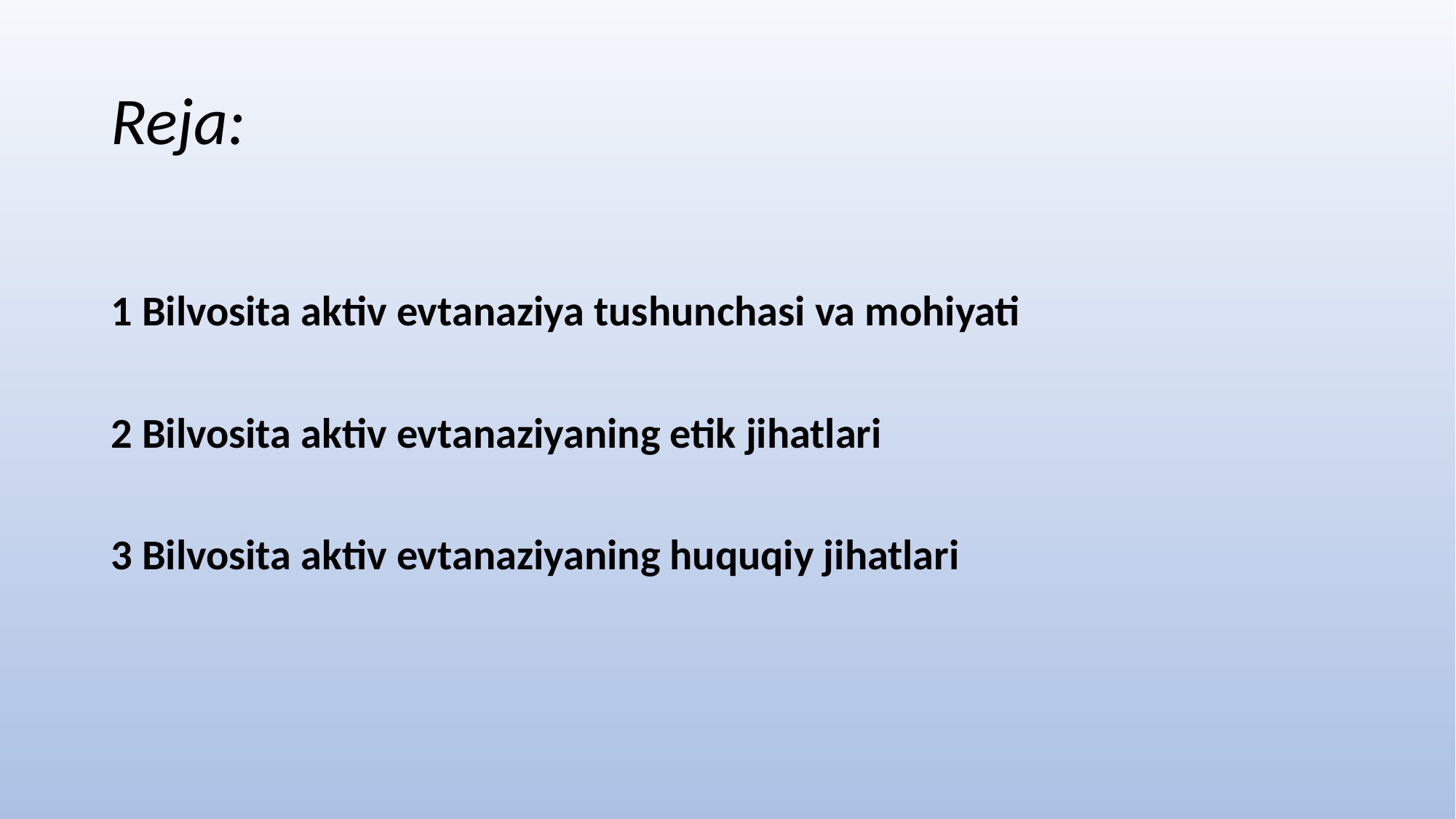

# Reja:

1 Bilvosita aktiv evtanaziya tushunchasi va mohiyati

2 Bilvosita aktiv evtanaziyaning etik jihatlari

3 Bilvosita aktiv evtanaziyaning huquqiy jihatlari